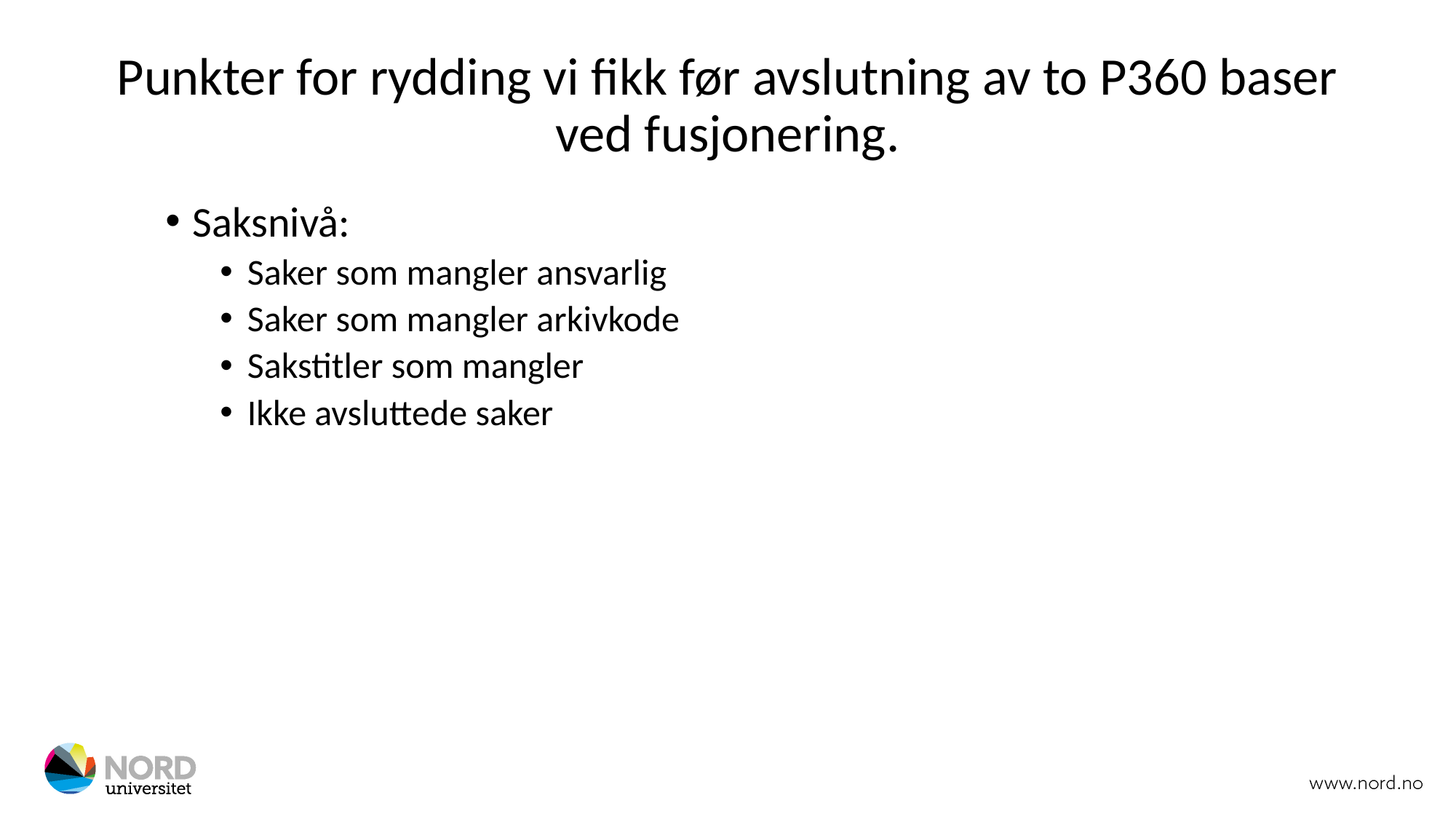

# Punkter for rydding vi fikk før avslutning av to P360 baser ved fusjonering.
Saksnivå:
Saker som mangler ansvarlig
Saker som mangler arkivkode
Sakstitler som mangler
Ikke avsluttede saker